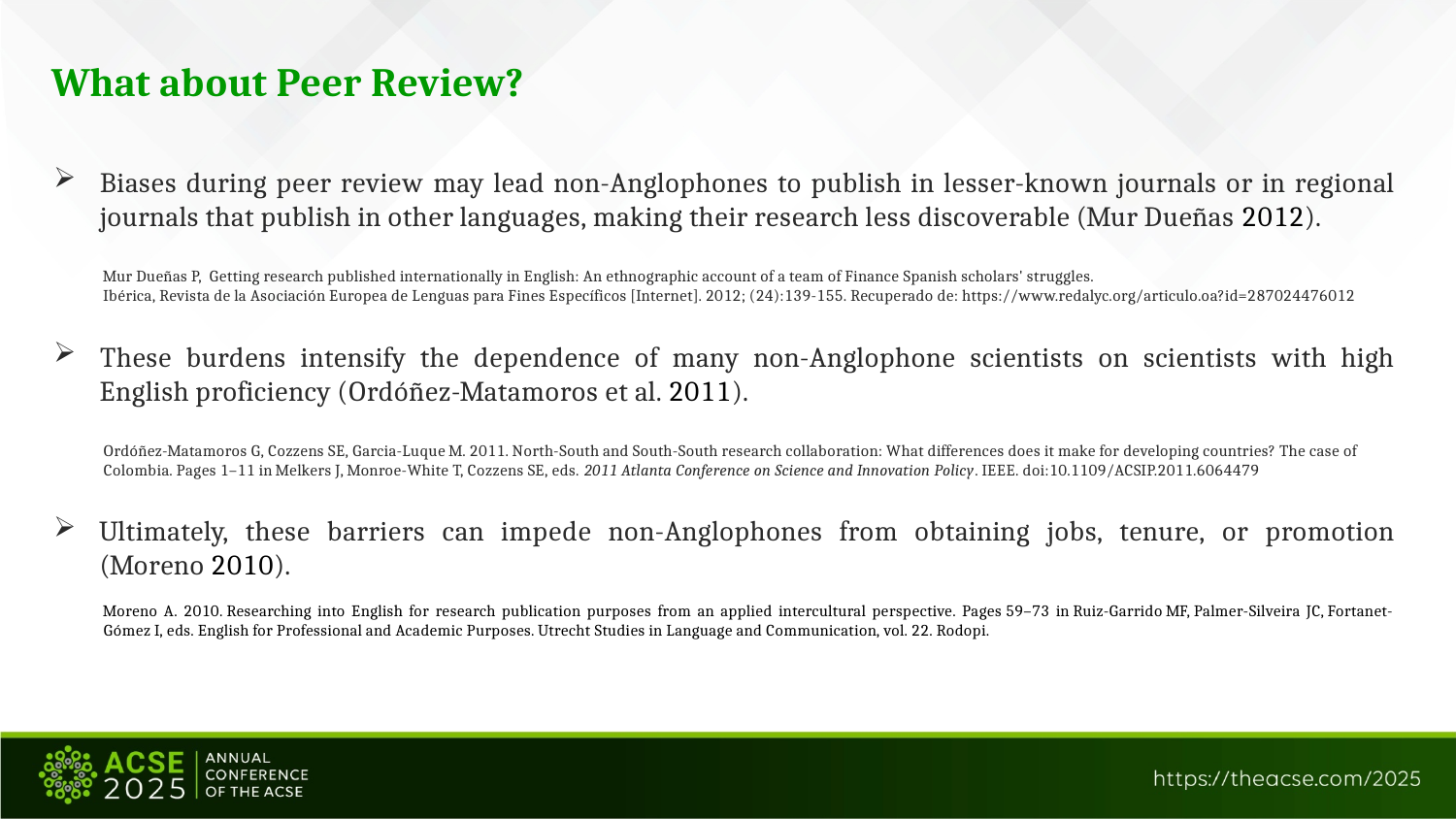

What about Peer Review?
Biases during peer review may lead non-Anglophones to publish in lesser-known journals or in regional journals that publish in other languages, making their research less discoverable (Mur Dueñas 2012).

Mur Dueñas P,  Getting research published internationally in English: An ethnographic account of a team of Finance Spanish scholars' struggles.
Ibérica, Revista de la Asociación Europea de Lenguas para Fines Específicos [Internet]. 2012; (24):139-155. Recuperado de: https://www.redalyc.org/articulo.oa?id=287024476012

These burdens intensify the dependence of many non-Anglophone scientists on scientists with high English proficiency (Ordóñez-Matamoros et al. 2011).

Ordóñez-Matamoros G, Cozzens SE, Garcia-Luque M. 2011. North-South and South-South research collaboration: What differences does it make for developing countries? The case of Colombia. Pages 1–11 in Melkers J, Monroe-White T, Cozzens SE, eds. 2011 Atlanta Conference on Science and Innovation Policy. IEEE. doi:10.1109/ACSIP.2011.6064479

Ultimately, these barriers can impede non-Anglophones from obtaining jobs, tenure, or promotion (Moreno 2010).

Moreno A. 2010. Researching into English for research publication purposes from an applied intercultural perspective. Pages 59–73 in Ruiz-Garrido MF, Palmer-Silveira JC, Fortanet-Gómez I, eds. English for Professional and Academic Purposes. Utrecht Studies in Language and Communication, vol. 22. Rodopi.